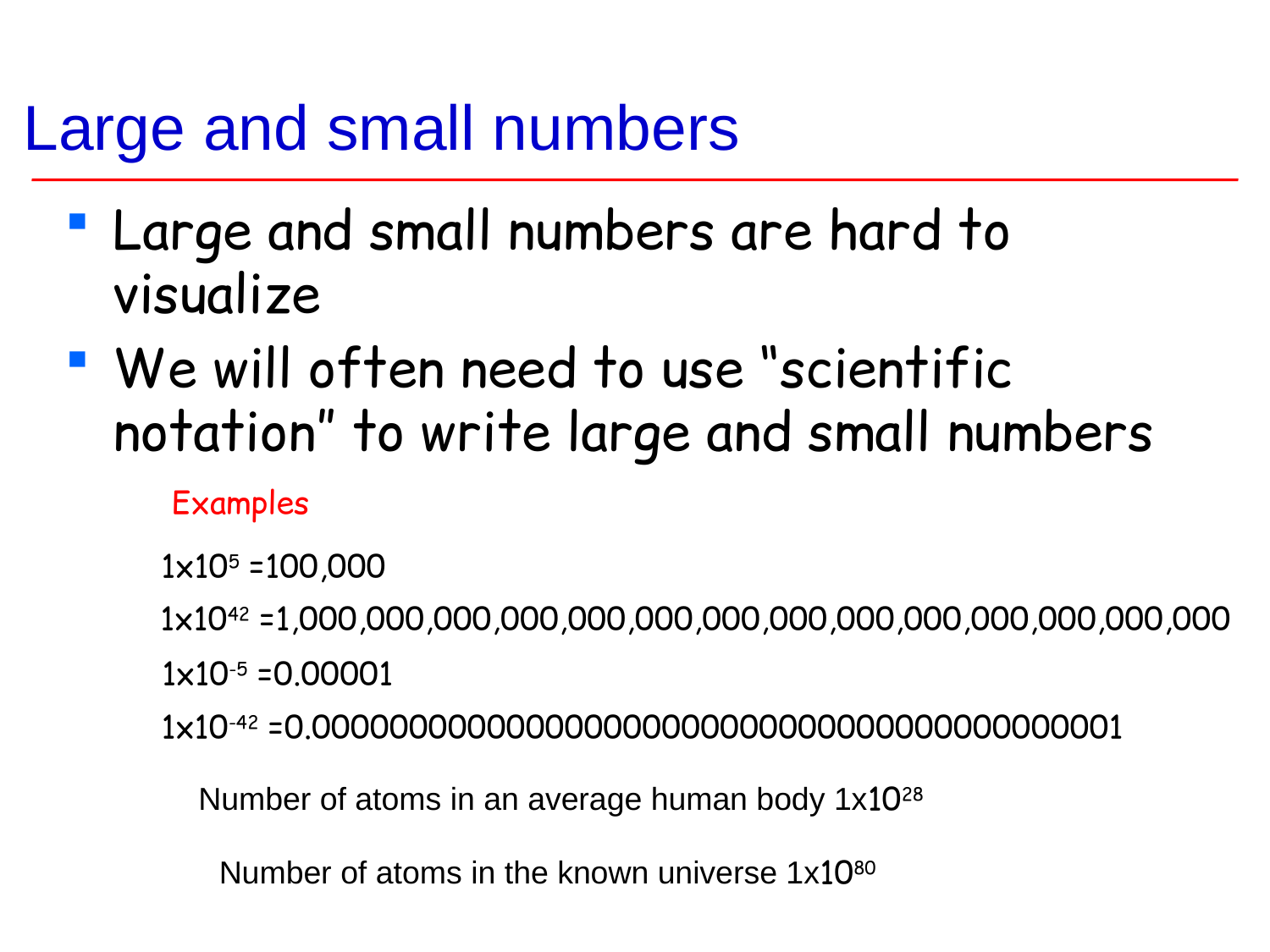

# Large and small numbers
Large and small numbers are hard to visualize
We will often need to use “scientific notation” to write large and small numbers
Examples
1x105 =100,000
1x1042 =1,000,000,000,000,000,000,000,000,000,000,000,000,000,000
1x10-5 =0.00001
1x10-42 =0.000000000000000000000000000000000000000001
Number of atoms in an average human body 1x1028
Number of atoms in the known universe 1x1080